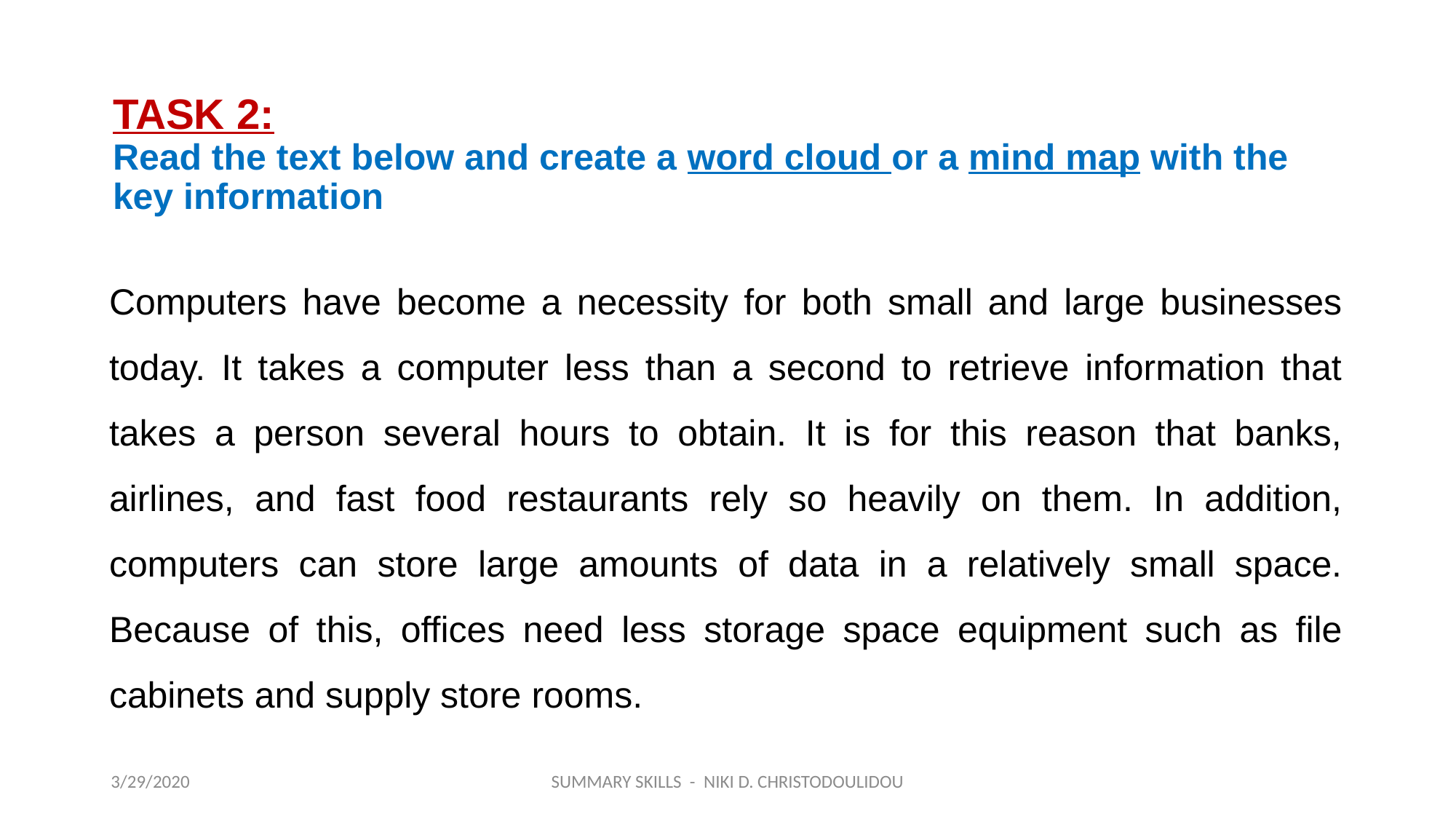

# TASK 2: Read the text below and create a word cloud or a mind map with the key information
Computers have become a necessity for both small and large businesses today. It takes a computer less than a second to retrieve information that takes a person several hours to obtain. It is for this reason that banks, airlines, and fast food restaurants rely so heavily on them. In addition, computers can store large amounts of data in a relatively small space. Because of this, offices need less storage space equipment such as file cabinets and supply store rooms.
3/29/2020
SUMMARY SKILLS  -  NIKI D. CHRISTODOULIDOU